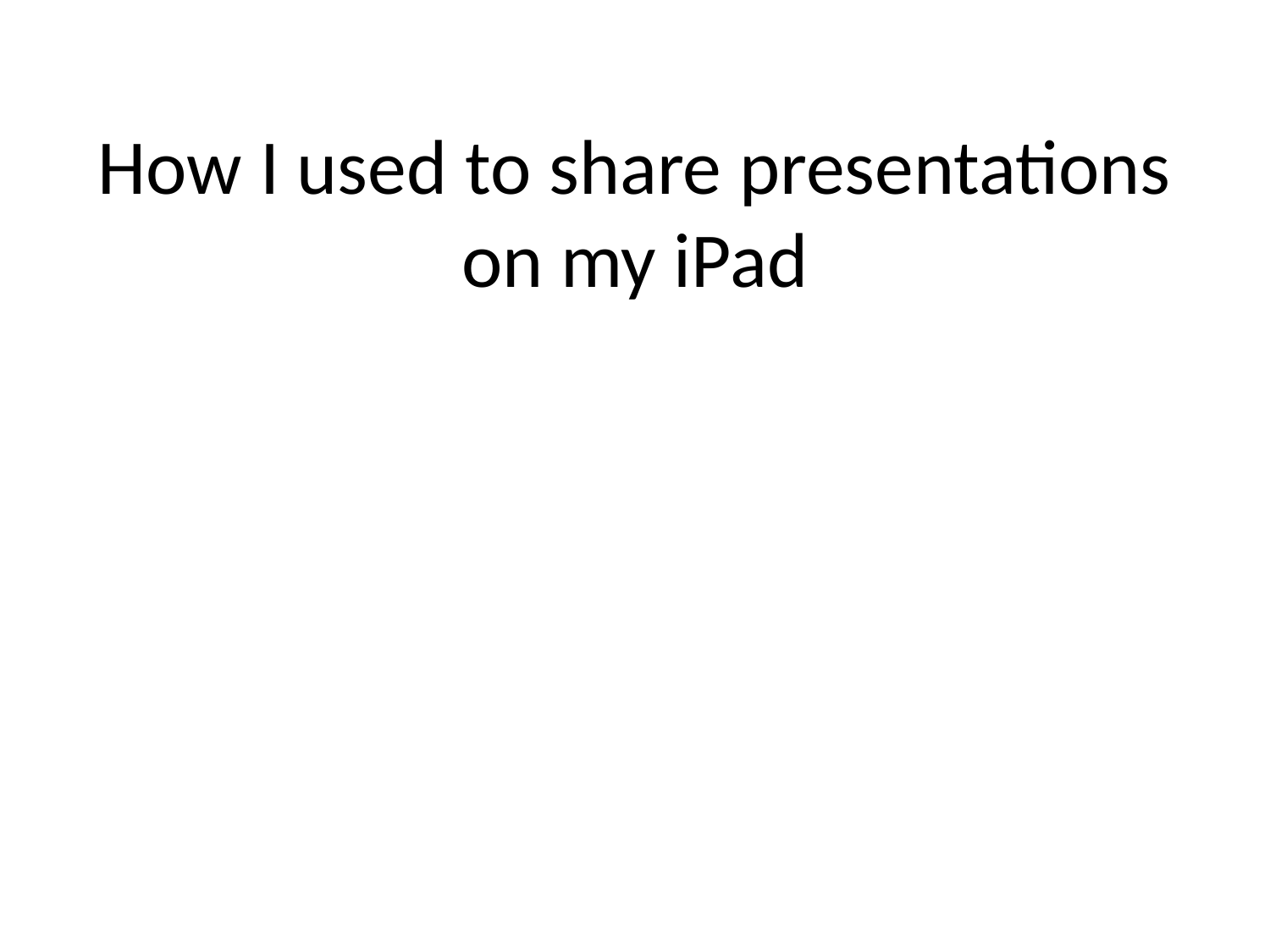

# How I used to share presentations on my iPad